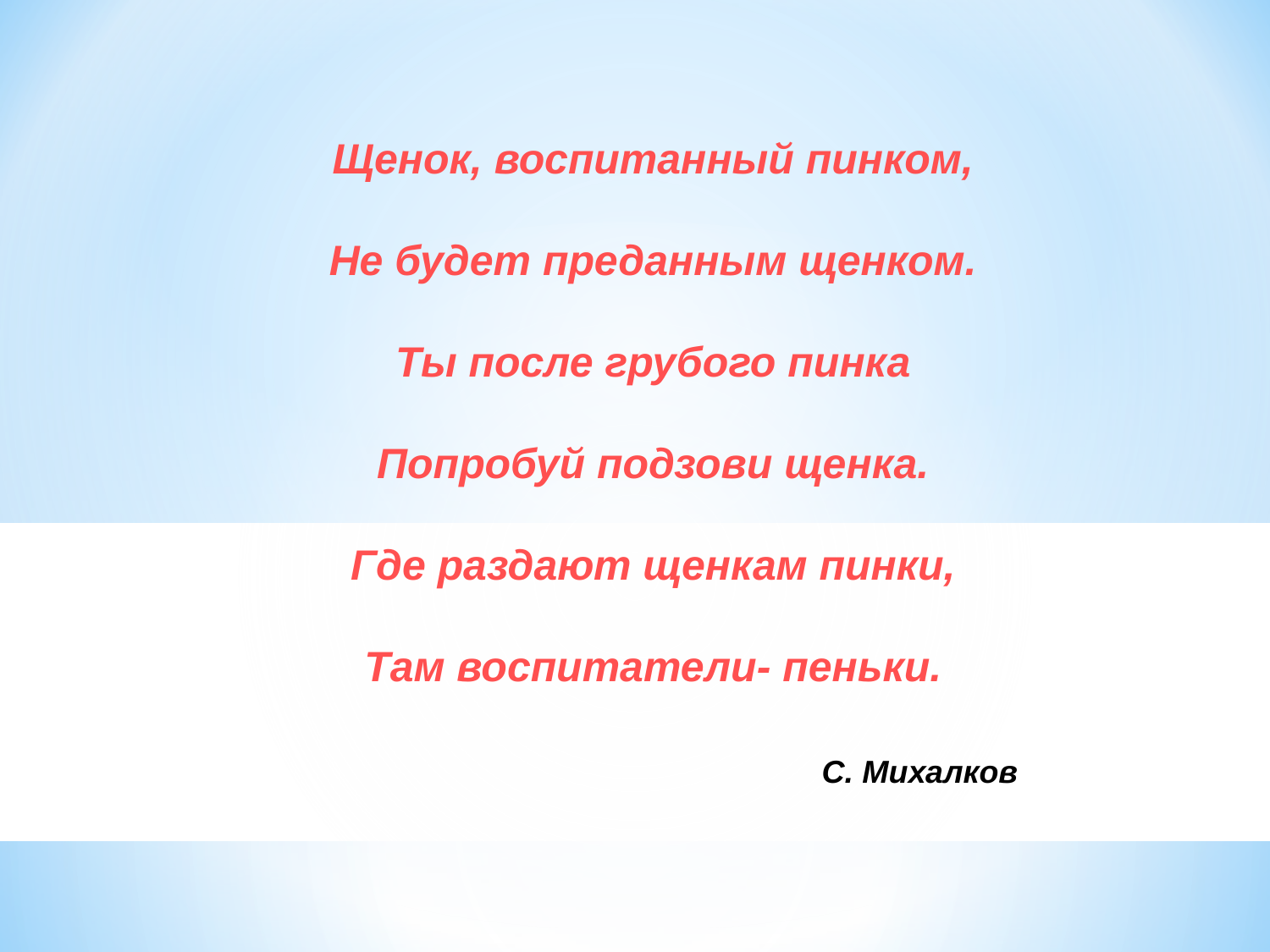

Щенок, воспитанный пинком,

Не будет преданным щенком.

Ты после грубого пинка

Попробуй подзови щенка.

Где раздают щенкам пинки,

Там воспитатели- пеньки.

                                             С. Михалков